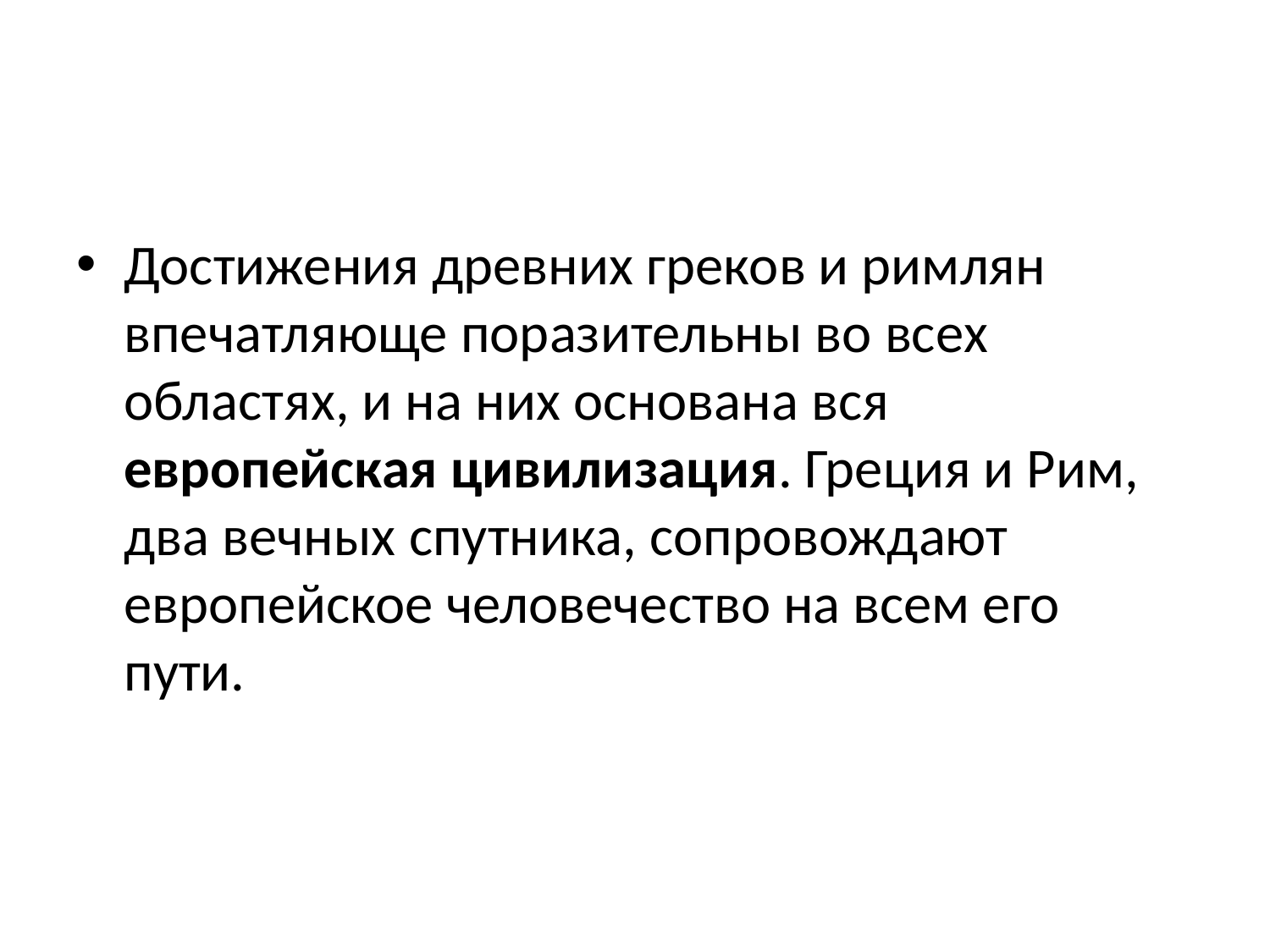

Достижения древних греков и римлян впечатляюще поразительны во всех областях, и на них основана вся европейская цивилизация. Греция и Рим, два вечных спутника, сопровождают европейское человечество на всем его пути.